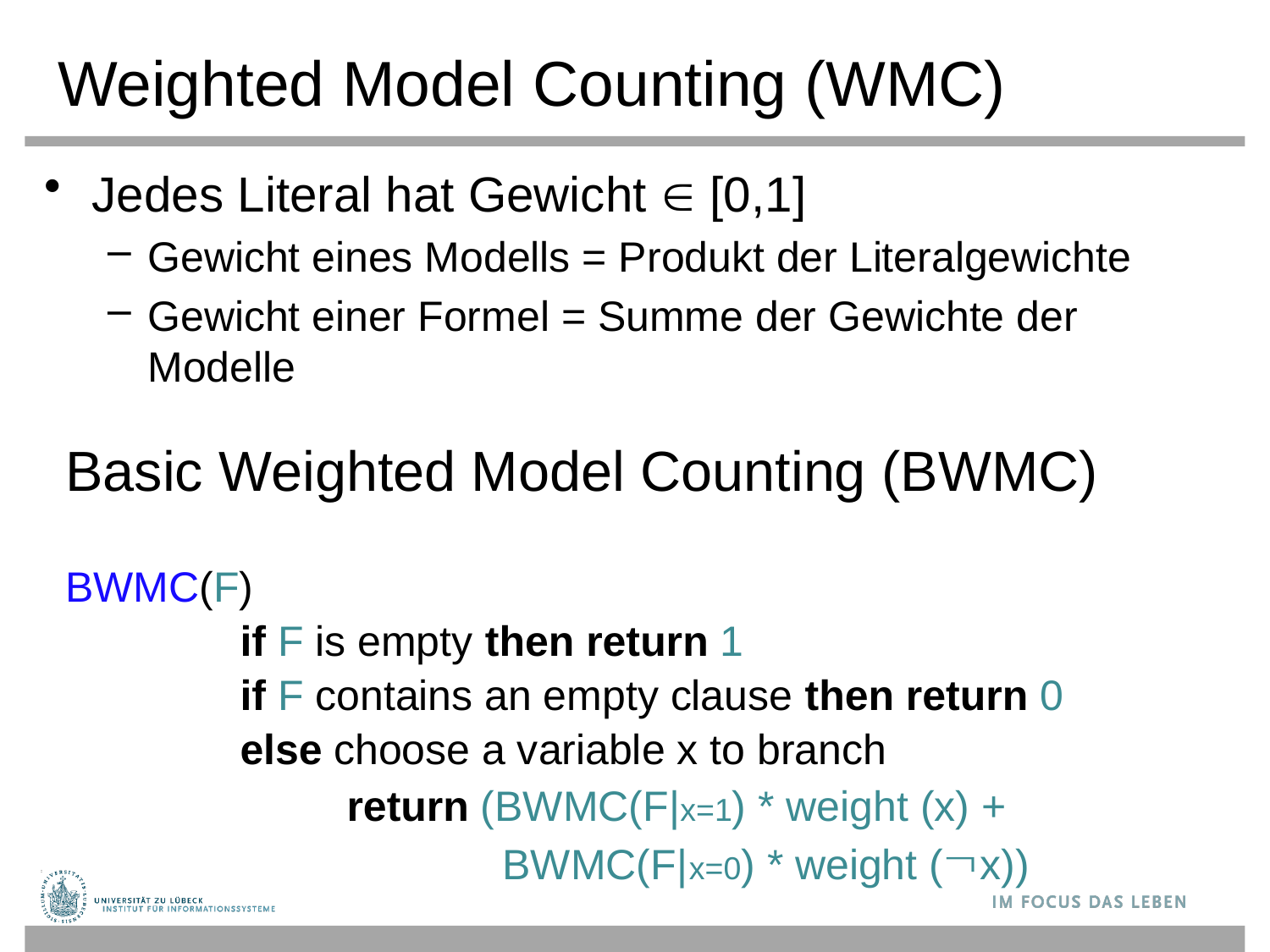

# Weighted Model Counting (WMC)
Jedes Literal hat Gewicht ∈ [0,1]
Gewicht eines Modells = Produkt der Literalgewichte
Gewicht einer Formel = Summe der Gewichte der Modelle
Basic Weighted Model Counting (BWMC)

BWMC(F)
		if F is empty then return 1
		if F contains an empty clause then return 0
		else choose a variable x to branch
		         return (BWMC(F|x=1) * weight (x) +
                                 BWMC(F|x=0) * weight (¬x))